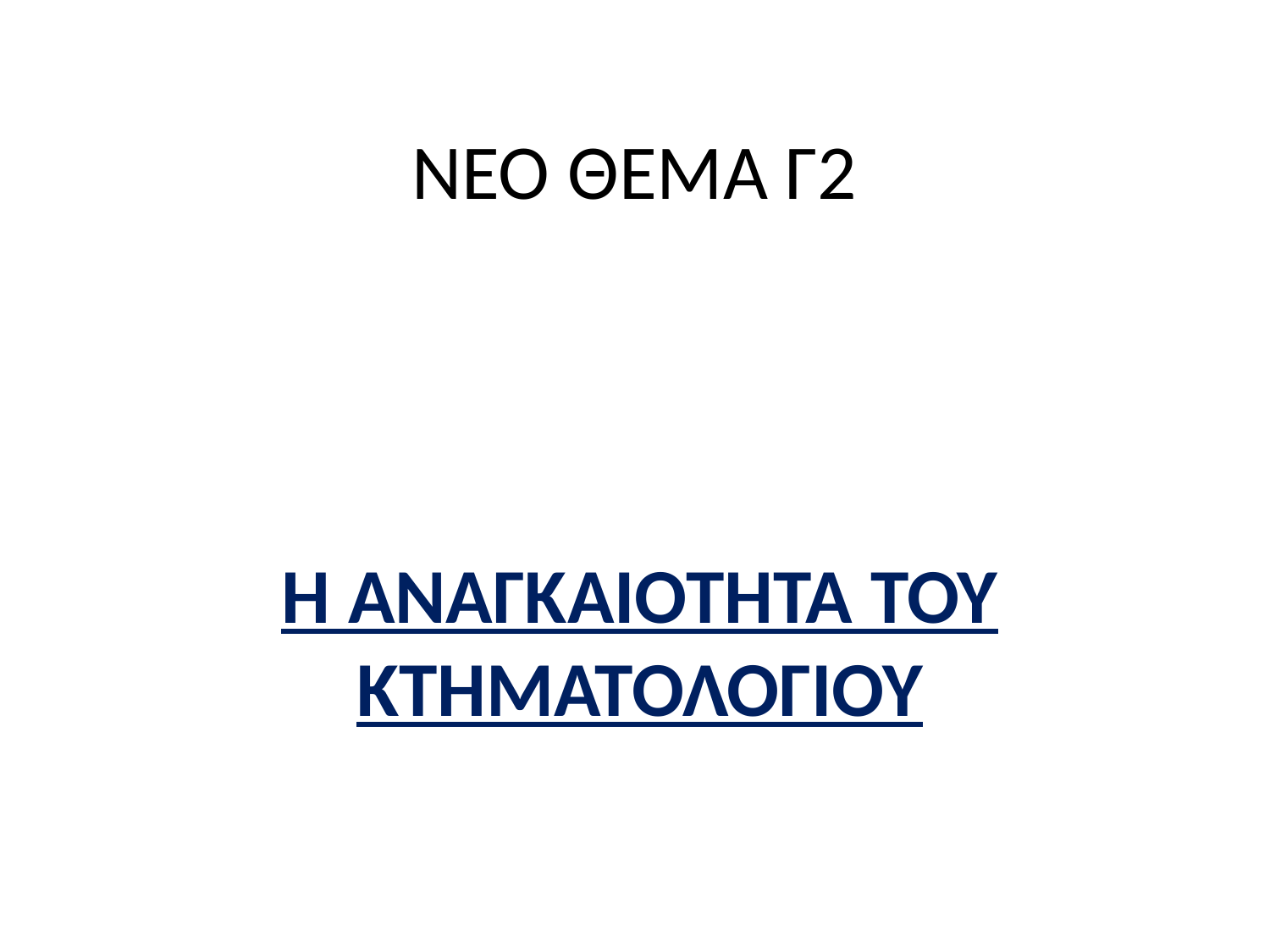

# ΝΈΟ ΘΕΜΑ Γ2
Η ΑΝΑΓΚΑΙΟΤΗΤΑ ΤΟΥ ΚΤΗΜΑΤΟΛΟΓΙΟΥ